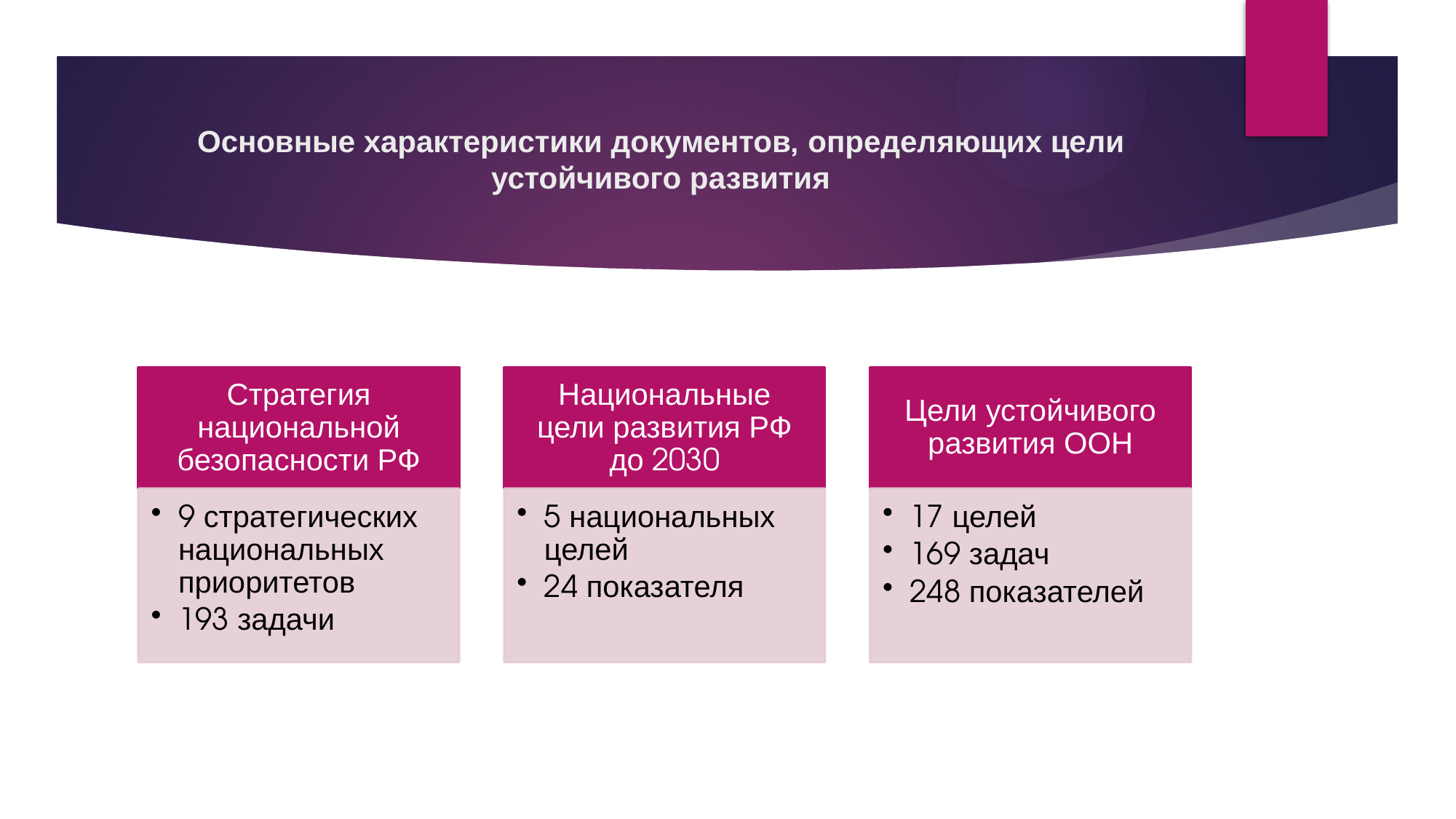

# Основные характеристики документов, определяющих цели устойчивого развития
Стратегия национальной безопасности РФ
9 стратегических национальных приоритетов
193 задачи
Национальные цели развития РФ до 2030
5 национальных целей
24 показателя
Цели устойчивого развития ООН
17 целей
169 задач
248 показателей